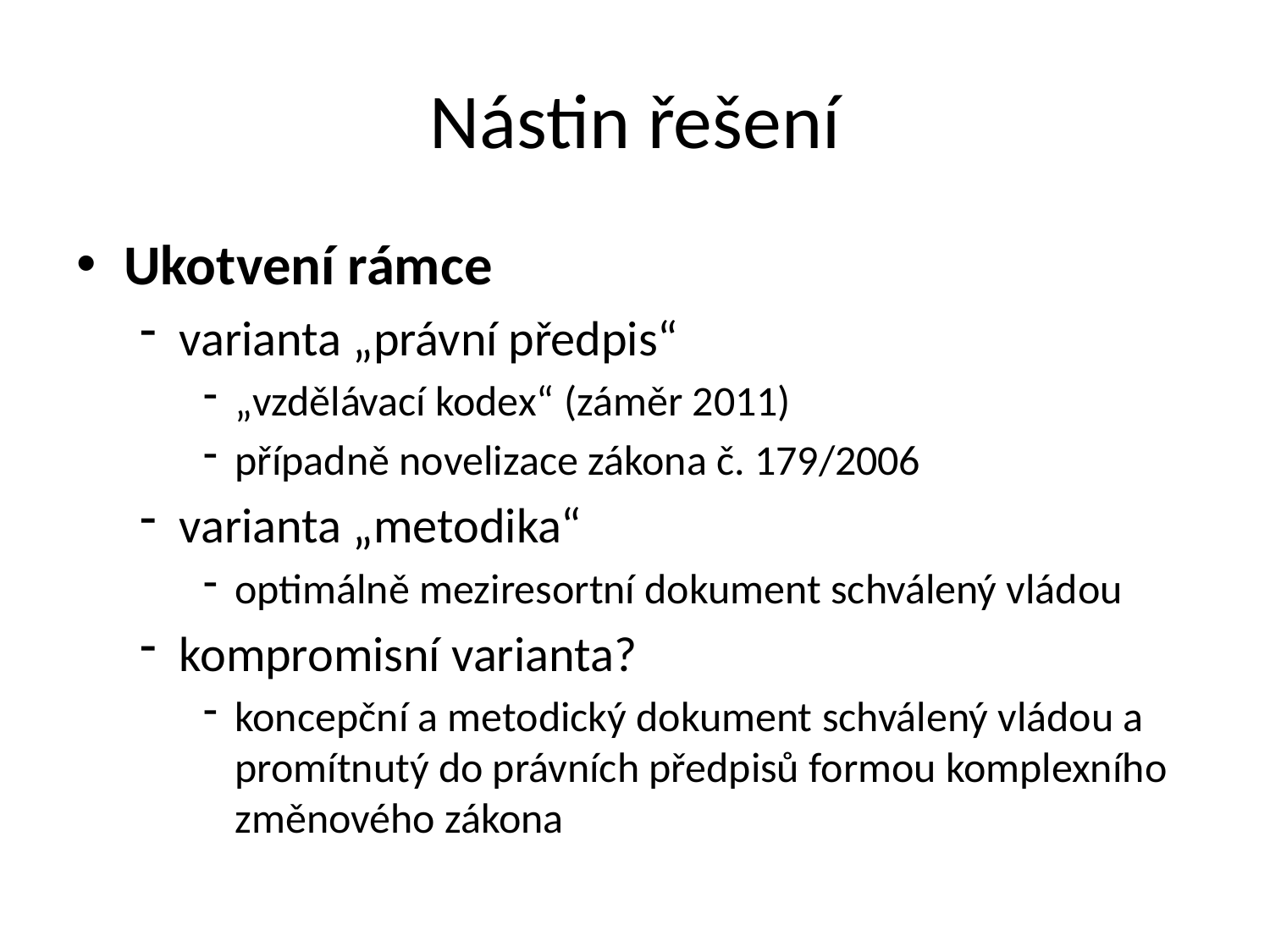

# Nástin řešení
Ukotvení rámce
varianta „právní předpis“
„vzdělávací kodex“ (záměr 2011)
případně novelizace zákona č. 179/2006
varianta „metodika“
optimálně meziresortní dokument schválený vládou
kompromisní varianta?
koncepční a metodický dokument schválený vládou a promítnutý do právních předpisů formou komplexního změnového zákona